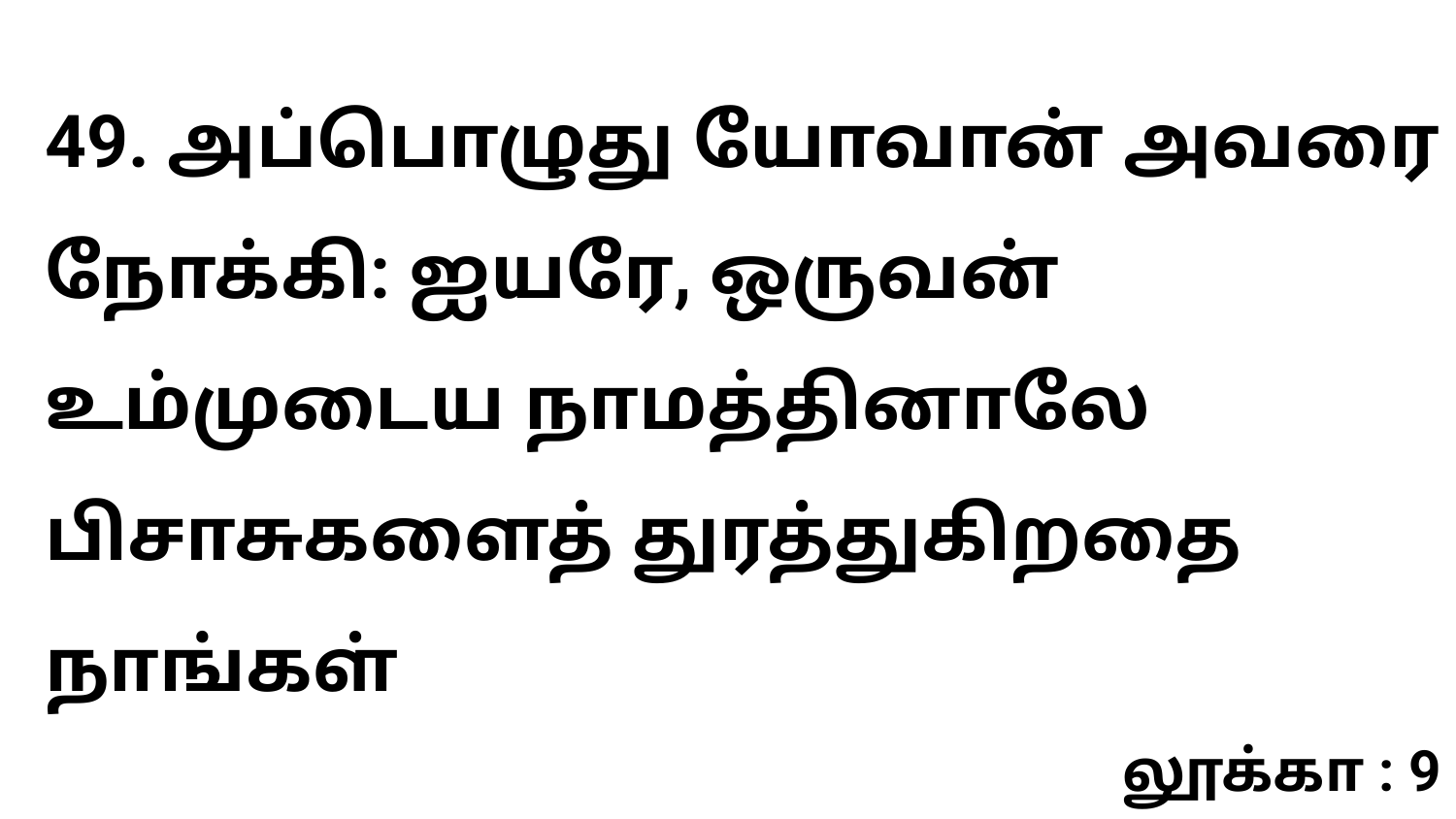

49. அப்பொழுது யோவான் அவரை நோக்கி: ஐயரே, ஒருவன் உம்முடைய நாமத்தினாலே பிசாசுகளைத் துரத்துகிறதை நாங்கள்
லூக்கா : 9